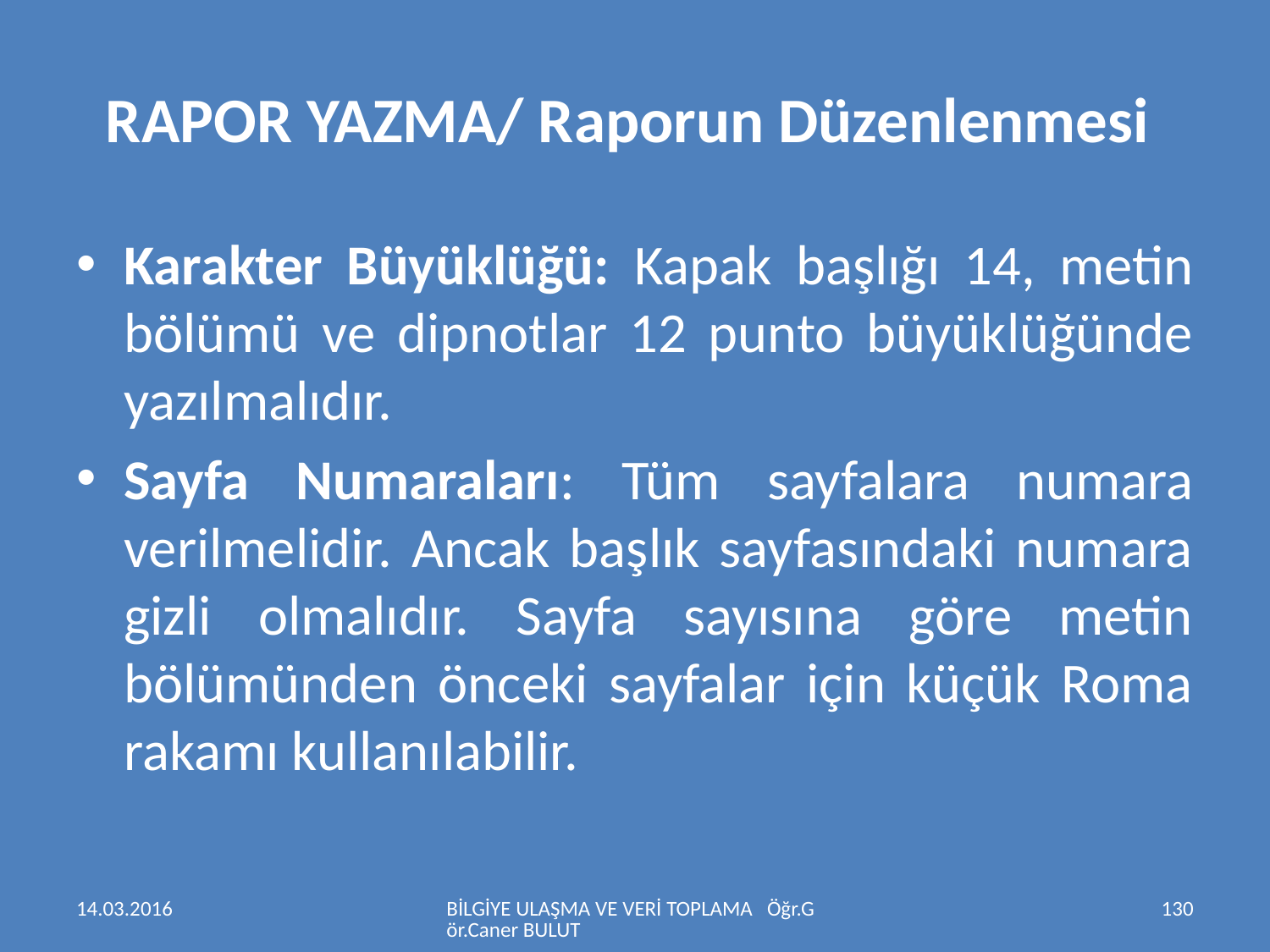

# RAPOR YAZMA/ Raporun Düzenlenmesi
Karakter Büyüklüğü: Kapak başlığı 14, metin bölümü ve dipnotlar 12 punto büyüklüğünde yazılmalıdır.
Sayfa Numaraları: Tüm sayfalara numara verilmelidir. Ancak başlık sayfasındaki numara gizli olmalıdır. Sayfa sayısına göre metin bölümünden önceki sayfalar için küçük Roma rakamı kullanılabilir.

14.03.2016
BİLGİYE ULAŞMA VE VERİ TOPLAMA   Öğr.Gör.Caner BULUT
130